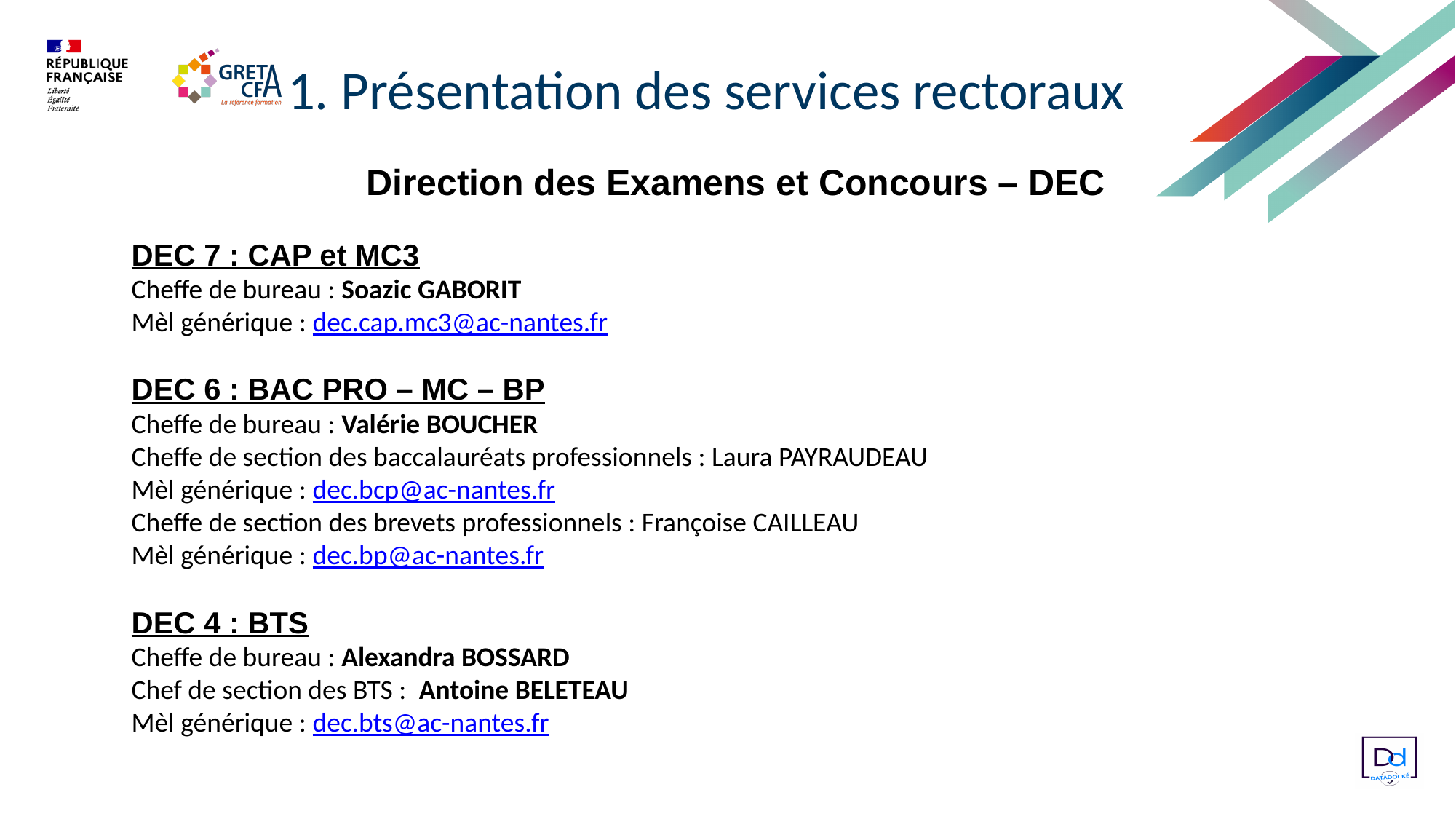

1. Présentation des services rectoraux
Direction des Examens et Concours – DEC

DEC 7 : CAP et MC3
Cheffe de bureau : Soazic GABORIT
Mèl générique : dec.cap.mc3@ac-nantes.fr

DEC 6 : BAC PRO – MC – BP
Cheffe de bureau : Valérie BOUCHER
Cheffe de section des baccalauréats professionnels : Laura PAYRAUDEAU
Mèl générique : dec.bcp@ac-nantes.fr
Cheffe de section des brevets professionnels : Françoise CAILLEAU
Mèl générique : dec.bp@ac-nantes.fr

DEC 4 : BTS
Cheffe de bureau : Alexandra BOSSARD
Chef de section des BTS :  Antoine BELETEAU
Mèl générique : dec.bts@ac-nantes.fr